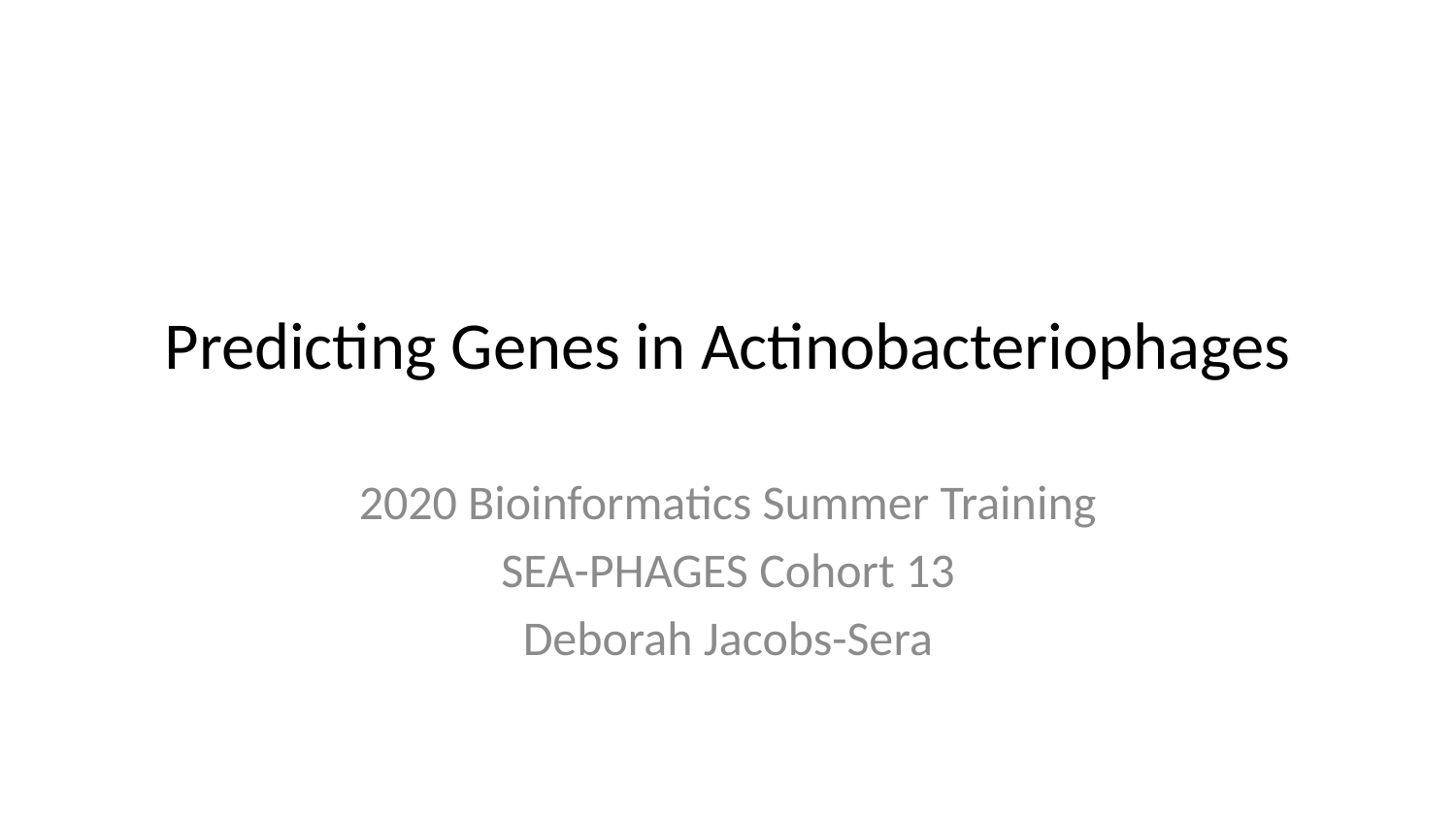

# Predicting Genes in Actinobacteriophages
2020 Bioinformatics Summer Training
SEA-PHAGES Cohort 13
Deborah Jacobs-Sera